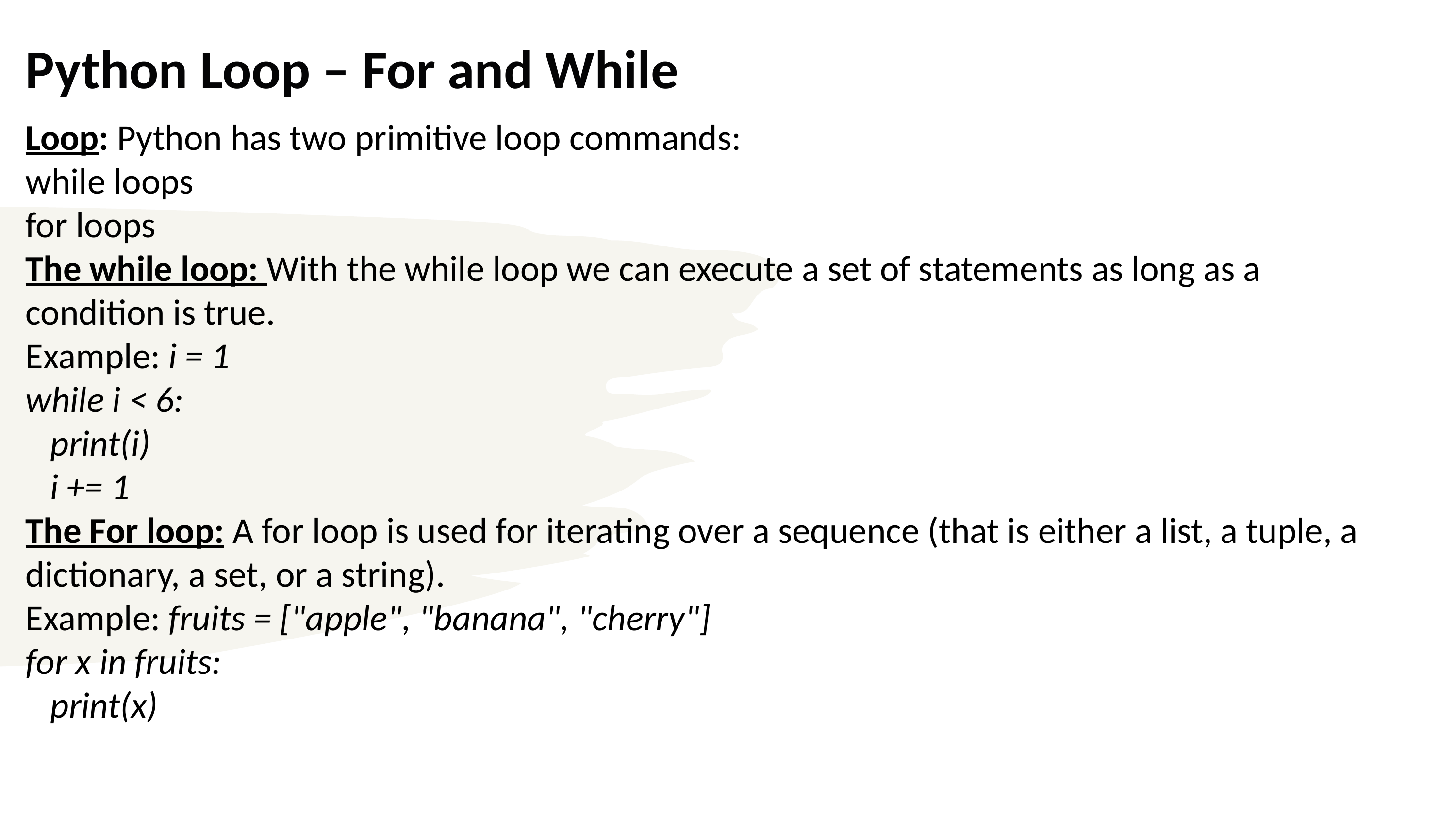

The common convention is to alias NumPy as `np`.

# Python Loop – For and While

Loop: Python has two primitive loop commands:
while loops
for loops
The while loop: With the while loop we can execute a set of statements as long as a condition is true.
Example: i = 1
while i < 6:
   print(i)
   i += 1
The For loop: A for loop is used for iterating over a sequence (that is either a list, a tuple, a dictionary, a set, or a string).
Example: fruits = ["apple", "banana", "cherry"]
for x in fruits:
   print(x)